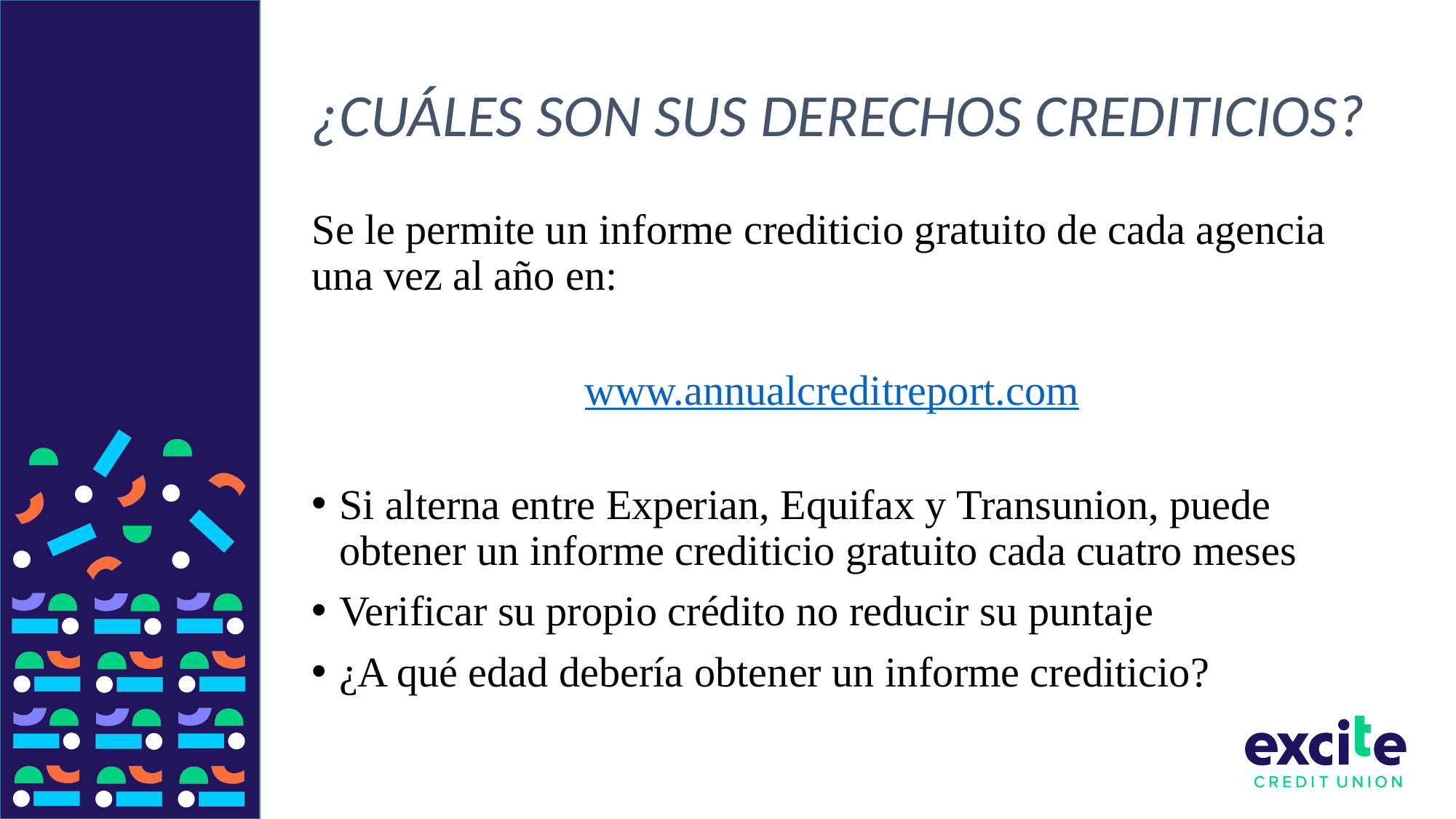

# ¿Cuáles son sus derechos crediticios?
Se le permite un informe crediticio gratuito de cada agencia una vez al año en:

		www.annualcreditreport.com

Si alterna entre Experian, Equifax y Transunion, puede obtener un informe crediticio gratuito cada cuatro meses
Verificar su propio crédito no reducir su puntaje
¿A qué edad debería obtener un informe crediticio?